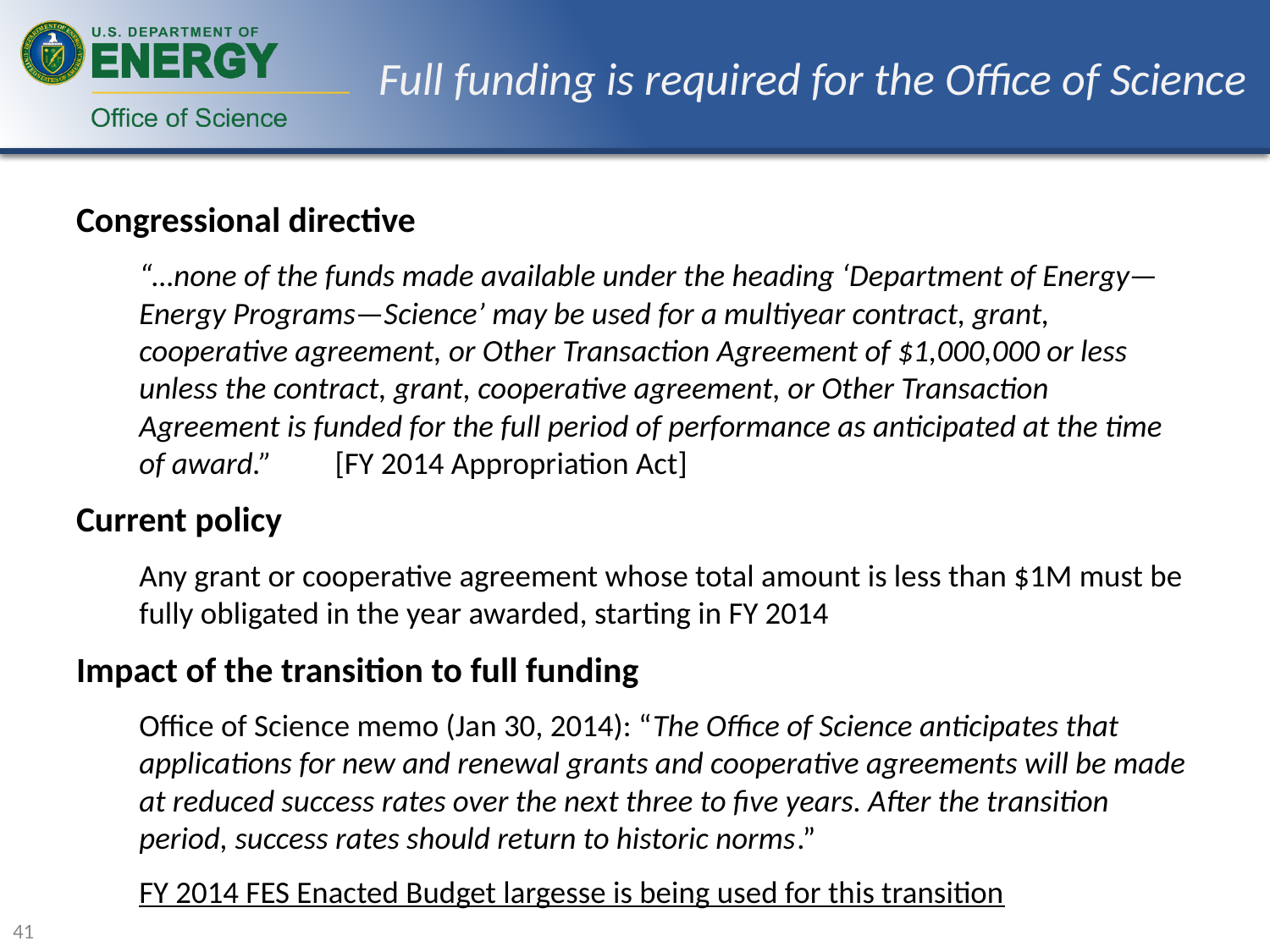

# Full funding is required for the Office of Science
Congressional directive
“…none of the funds made available under the heading ‘Department of Energy—Energy Programs—Science’ may be used for a multiyear contract, grant, cooperative agreement, or Other Transaction Agreement of $1,000,000 or less unless the contract, grant, cooperative agreement, or Other Transaction Agreement is funded for the full period of performance as anticipated at the time of award.”         [FY 2014 Appropriation Act]
Current policy
Any grant or cooperative agreement whose total amount is less than $1M must be fully obligated in the year awarded, starting in FY 2014
Impact of the transition to full funding
Office of Science memo (Jan 30, 2014): “The Office of Science anticipates that applications for new and renewal grants and cooperative agreements will be made at reduced success rates over the next three to five years. After the transition period, success rates should return to historic norms.”
FY 2014 FES Enacted Budget largesse is being used for this transition
41